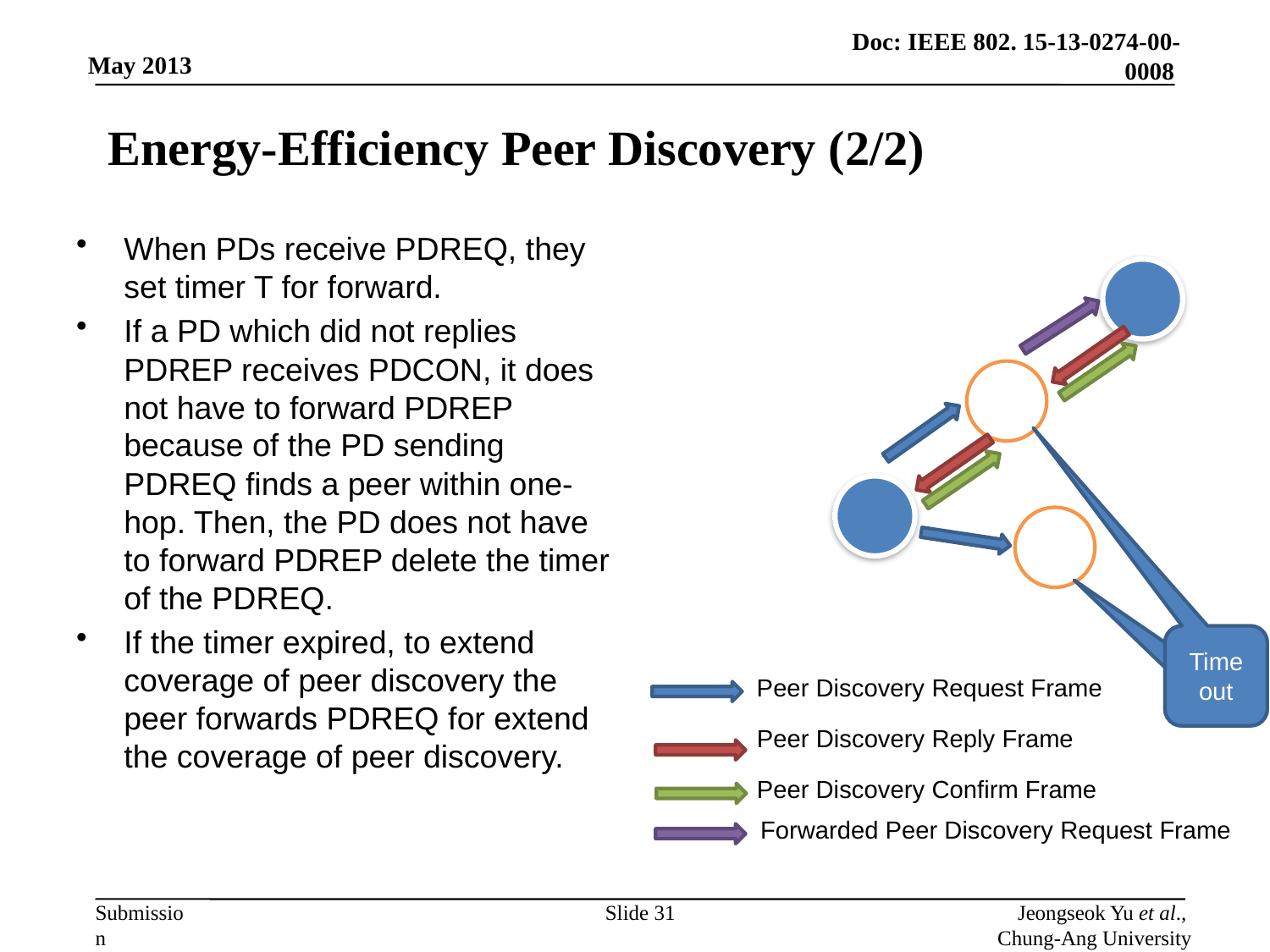

# Energy-Efficiency Peer Discovery (2/2)
When PDs receive PDREQ, they set timer T for forward.
If a PD which did not replies PDREP receives PDCON, it does not have to forward PDREP because of the PD sending PDREQ finds a peer within one-hop. Then, the PD does not have to forward PDREP delete the timer of the PDREQ.
If the timer expired, to extend coverage of peer discovery the peer forwards PDREQ for extend the coverage of peer discovery.

Timeout
Timeout
Peer Discovery Request Frame

Peer Discovery Reply Frame

Peer Discovery Confirm Frame

Forwarded Peer Discovery Request Frame

Slide 31